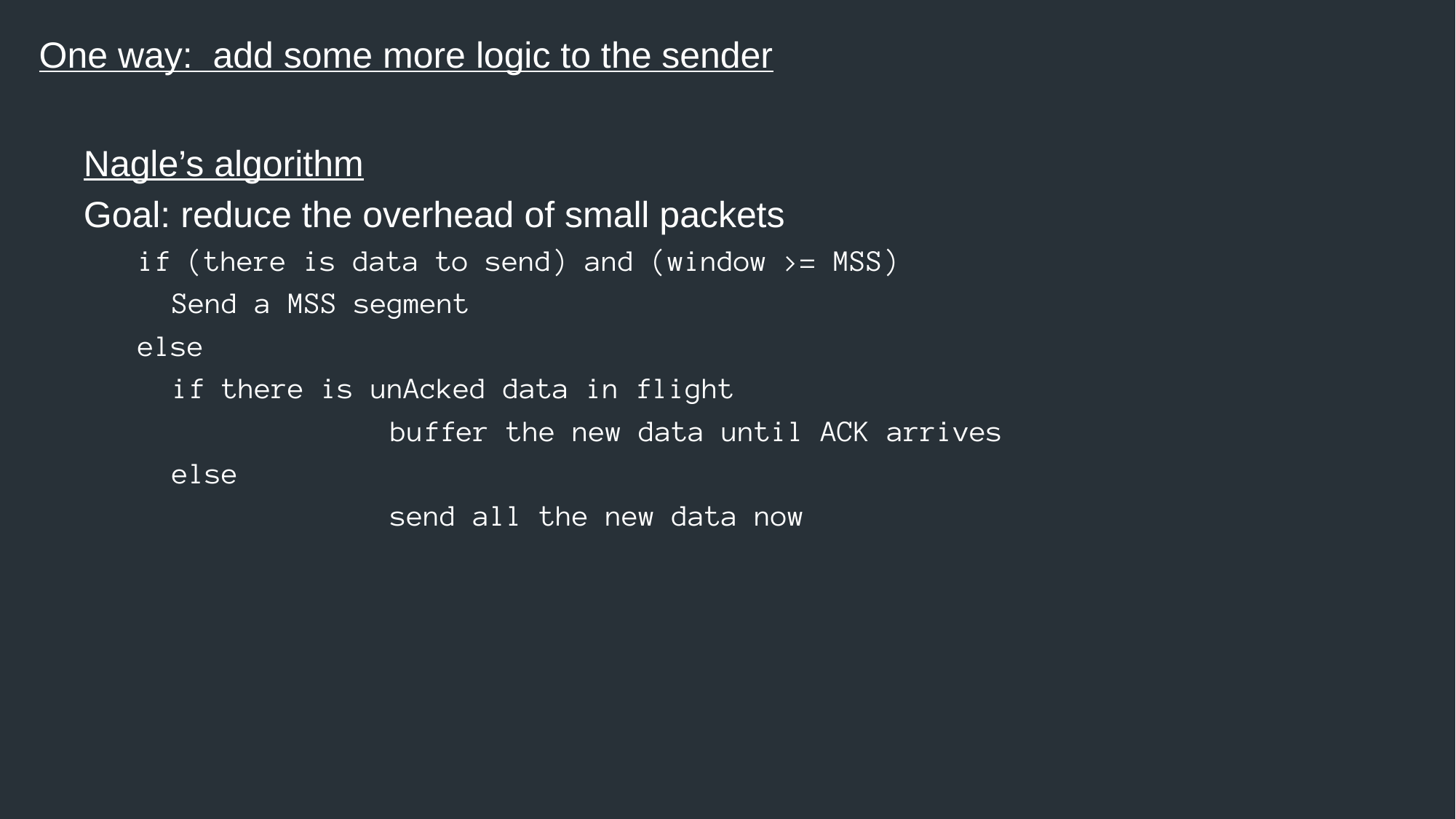

One way:  add some more logic to the sender
Nagle’s algorithm
Goal: reduce the overhead of small packets
if (there is data to send) and (window >= MSS)
	Send a MSS segment
else
	if there is unAcked data in flight
			buffer the new data until ACK arrives
	else
			send all the new data now